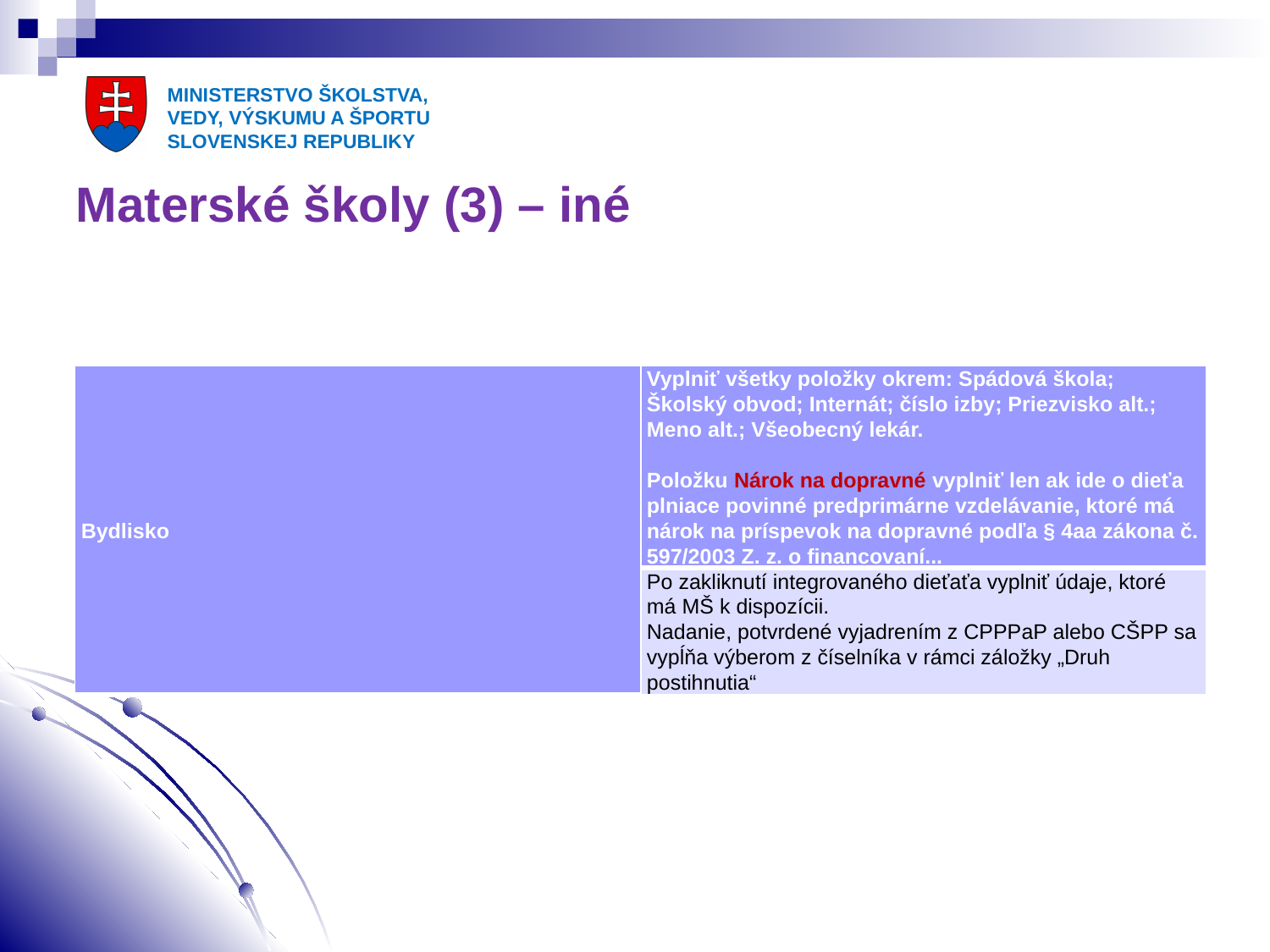

# Materské školy (3) – iné
| Bydlisko | Vyplniť všetky položky okrem: Spádová škola; Školský obvod; Internát; číslo izby; Priezvisko alt.; Meno alt.; Všeobecný lekár.   Položku Nárok na dopravné vyplniť len ak ide o dieťa plniace povinné predprimárne vzdelávanie, ktoré má nárok na príspevok na dopravné podľa § 4aa zákona č. 597/2003 Z. z. o financovaní... |
| --- | --- |
|  | Po zakliknutí integrovaného dieťaťa vyplniť údaje, ktoré má MŠ k dispozícii. Nadanie, potvrdené vyjadrením z CPPPaP alebo CŠPP sa vypĺňa výberom z číselníka v rámci záložky „Druh postihnutia“ |